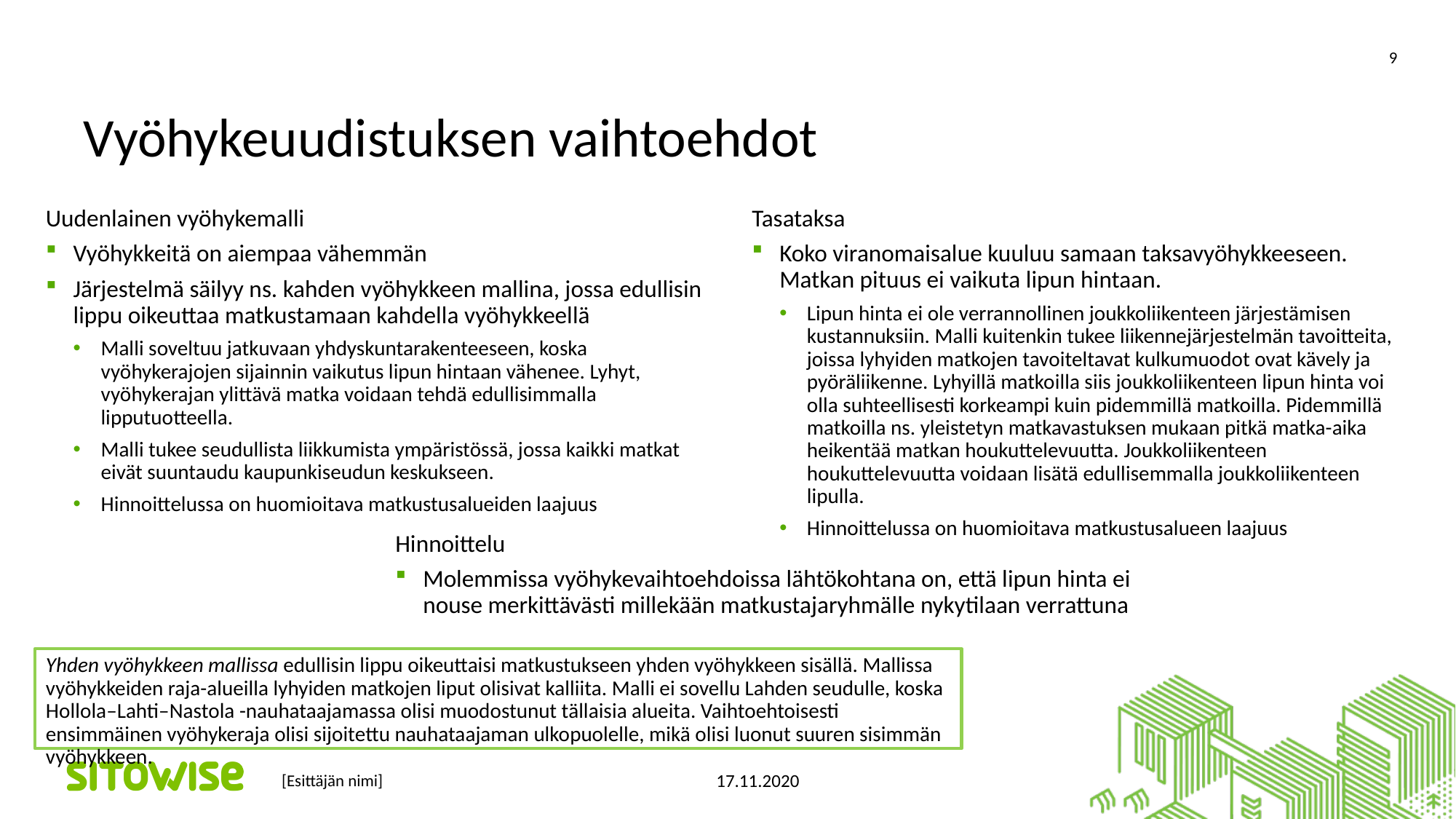

# Vyöhykeuudistuksen vaihtoehdot
9
Uudenlainen vyöhykemalli
Vyöhykkeitä on aiempaa vähemmän
Järjestelmä säilyy ns. kahden vyöhykkeen mallina, jossa edullisin lippu oikeuttaa matkustamaan kahdella vyöhykkeellä
Malli soveltuu jatkuvaan yhdyskuntarakenteeseen, koska vyöhykerajojen sijainnin vaikutus lipun hintaan vähenee. Lyhyt, vyöhykerajan ylittävä matka voidaan tehdä edullisimmalla lipputuotteella.
Malli tukee seudullista liikkumista ympäristössä, jossa kaikki matkat eivät suuntaudu kaupunkiseudun keskukseen.
Hinnoittelussa on huomioitava matkustusalueiden laajuus

Tasataksa
Koko viranomaisalue kuuluu samaan taksavyöhykkeeseen. Matkan pituus ei vaikuta lipun hintaan.
Lipun hinta ei ole verrannollinen joukkoliikenteen järjestämisen kustannuksiin. Malli kuitenkin tukee liikennejärjestelmän tavoitteita, joissa lyhyiden matkojen tavoiteltavat kulkumuodot ovat kävely ja pyöräliikenne. Lyhyillä matkoilla siis joukkoliikenteen lipun hinta voi olla suhteellisesti korkeampi kuin pidemmillä matkoilla. Pidemmillä matkoilla ns. yleistetyn matkavastuksen mukaan pitkä matka-aika heikentää matkan houkuttelevuutta. Joukkoliikenteen houkuttelevuutta voidaan lisätä edullisemmalla joukkoliikenteen lipulla.
Hinnoittelussa on huomioitava matkustusalueen laajuus

Hinnoittelu
Molemmissa vyöhykevaihtoehdoissa lähtökohtana on, että lipun hinta ei nouse merkittävästi millekään matkustajaryhmälle nykytilaan verrattuna

Yhden vyöhykkeen mallissa edullisin lippu oikeuttaisi matkustukseen yhden vyöhykkeen sisällä. Mallissa vyöhykkeiden raja-alueilla lyhyiden matkojen liput olisivat kalliita. Malli ei sovellu Lahden seudulle, koska Hollola–Lahti–Nastola -nauhataajamassa olisi muodostunut tällaisia alueita. Vaihtoehtoisesti ensimmäinen vyöhykeraja olisi sijoitettu nauhataajaman ulkopuolelle, mikä olisi luonut suuren sisimmän vyöhykkeen.
[Esittäjän nimi]
17.11.2020